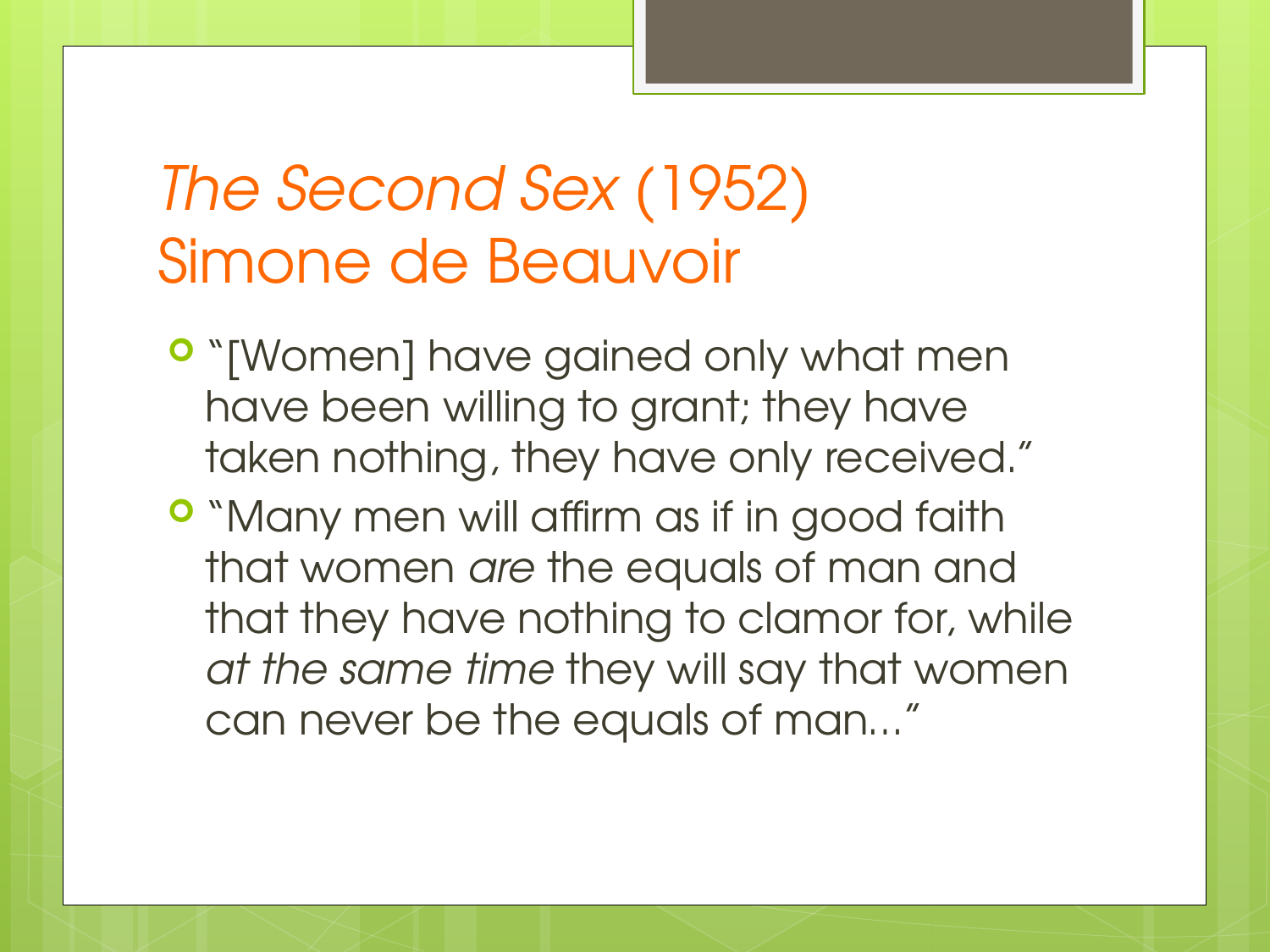

# The Second Sex (1952) Simone de Beauvoir
“[Women] have gained only what men have been willing to grant; they have taken nothing, they have only received.”
“Many men will affirm as if in good faith that women are the equals of man and that they have nothing to clamor for, while at the same time they will say that women can never be the equals of man…”